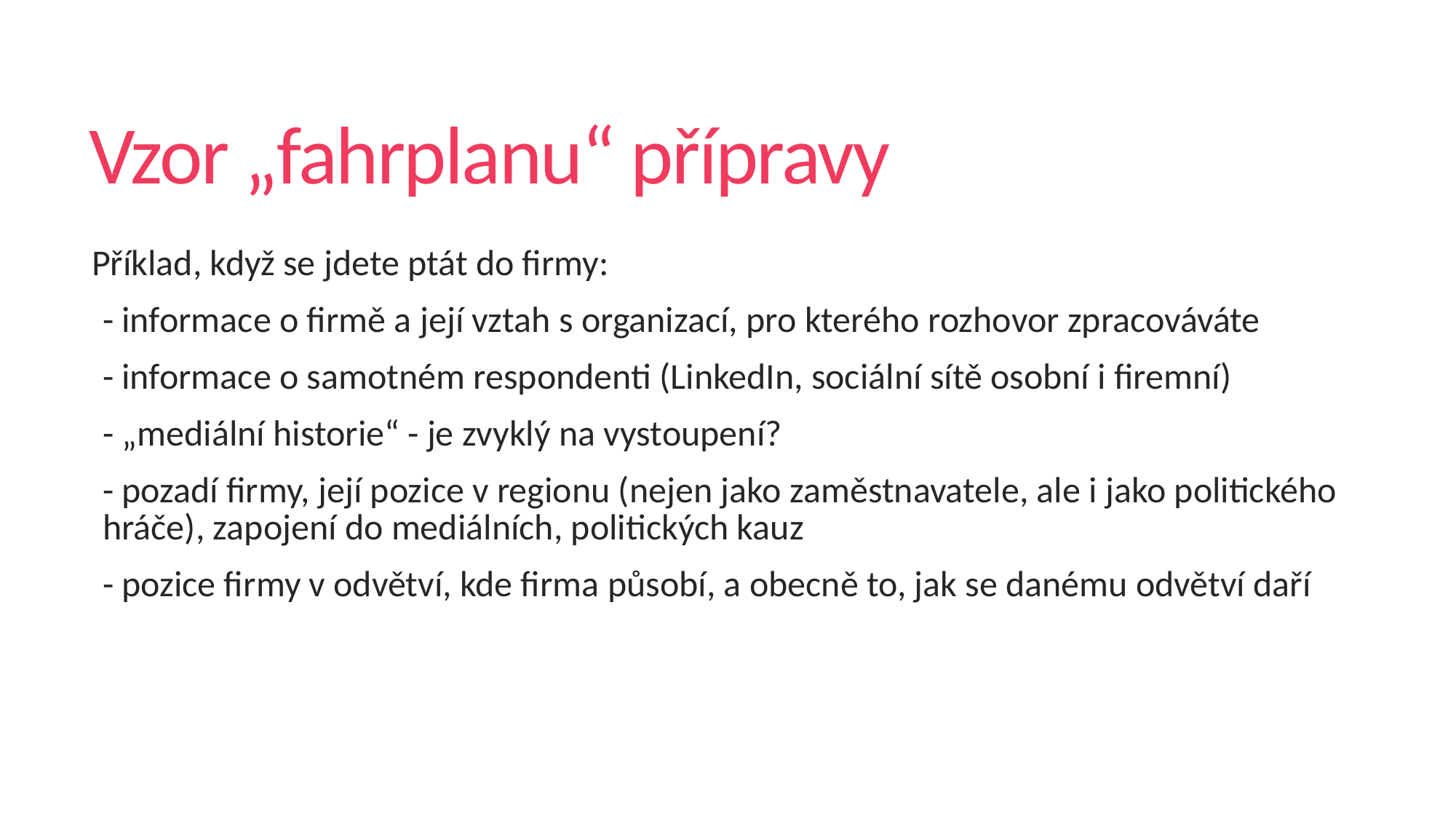

# Vzor „fahrplanu“ přípravy
Příklad, když se jdete ptát do firmy:
- informace o firmě a její vztah s organizací, pro kterého rozhovor zpracováváte
- informace o samotném respondenti (LinkedIn, sociální sítě osobní i firemní)
- „mediální historie“ - je zvyklý na vystoupení?
- pozadí firmy, její pozice v regionu (nejen jako zaměstnavatele, ale i jako politického hráče), zapojení do mediálních, politických kauz
- pozice firmy v odvětví, kde firma působí, a obecně to, jak se danému odvětví daří